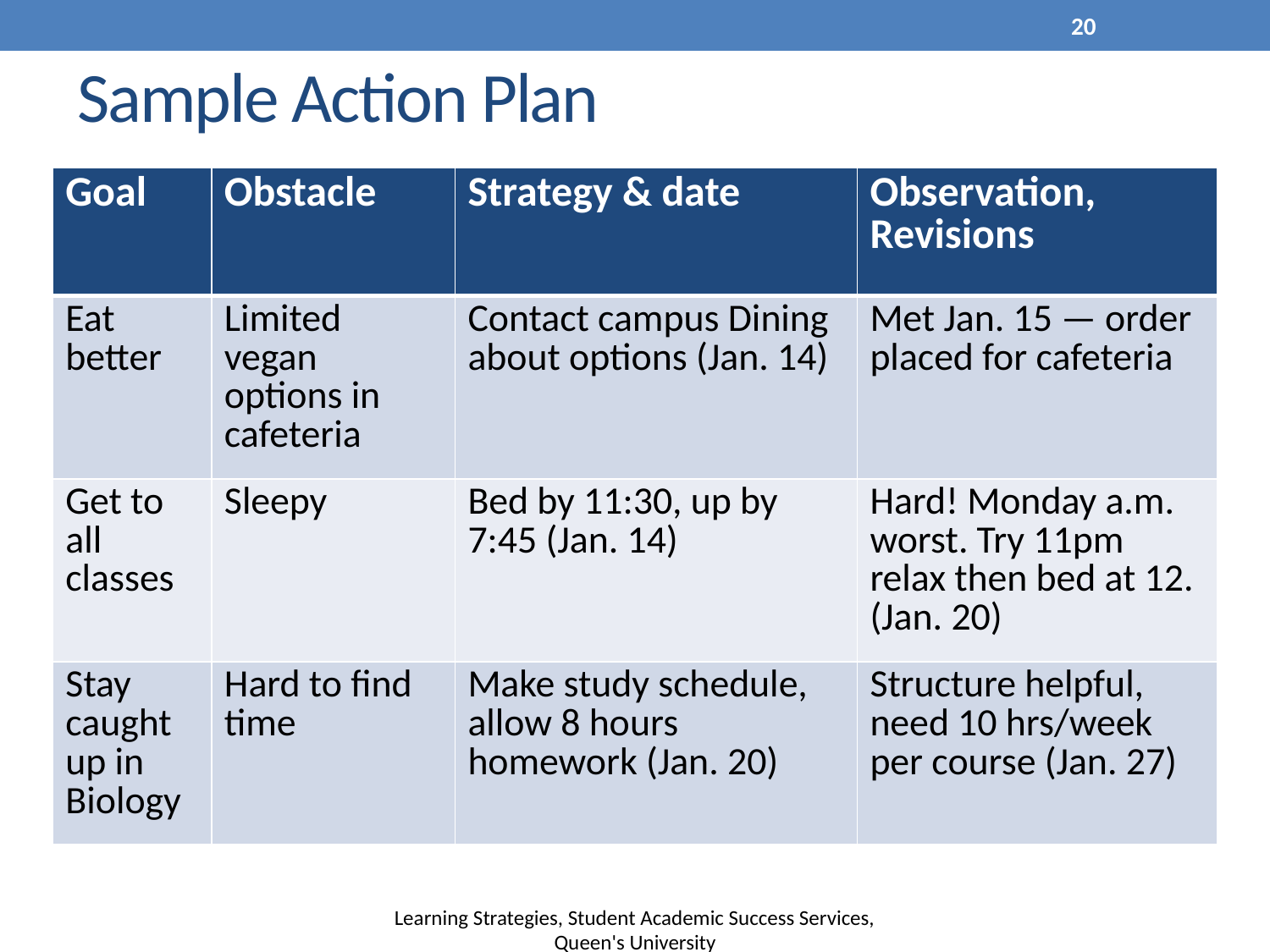

20
# Sample Action Plan
| Goal | Obstacle | Strategy & date | Observation, Revisions |
| --- | --- | --- | --- |
| Eat better | Limited vegan options in cafeteria | Contact campus Dining about options (Jan. 14) | Met Jan. 15 — order placed for cafeteria |
| Get to all classes | Sleepy | Bed by 11:30, up by 7:45 (Jan. 14) | Hard! Monday a.m. worst. Try 11pm relax then bed at 12. (Jan. 20) |
| Stay caught up in Biology | Hard to find time | Make study schedule, allow 8 hours homework (Jan. 20) | Structure helpful, need 10 hrs/week per course (Jan. 27) |
Learning Strategies, Student Academic Success Services, Queen's University